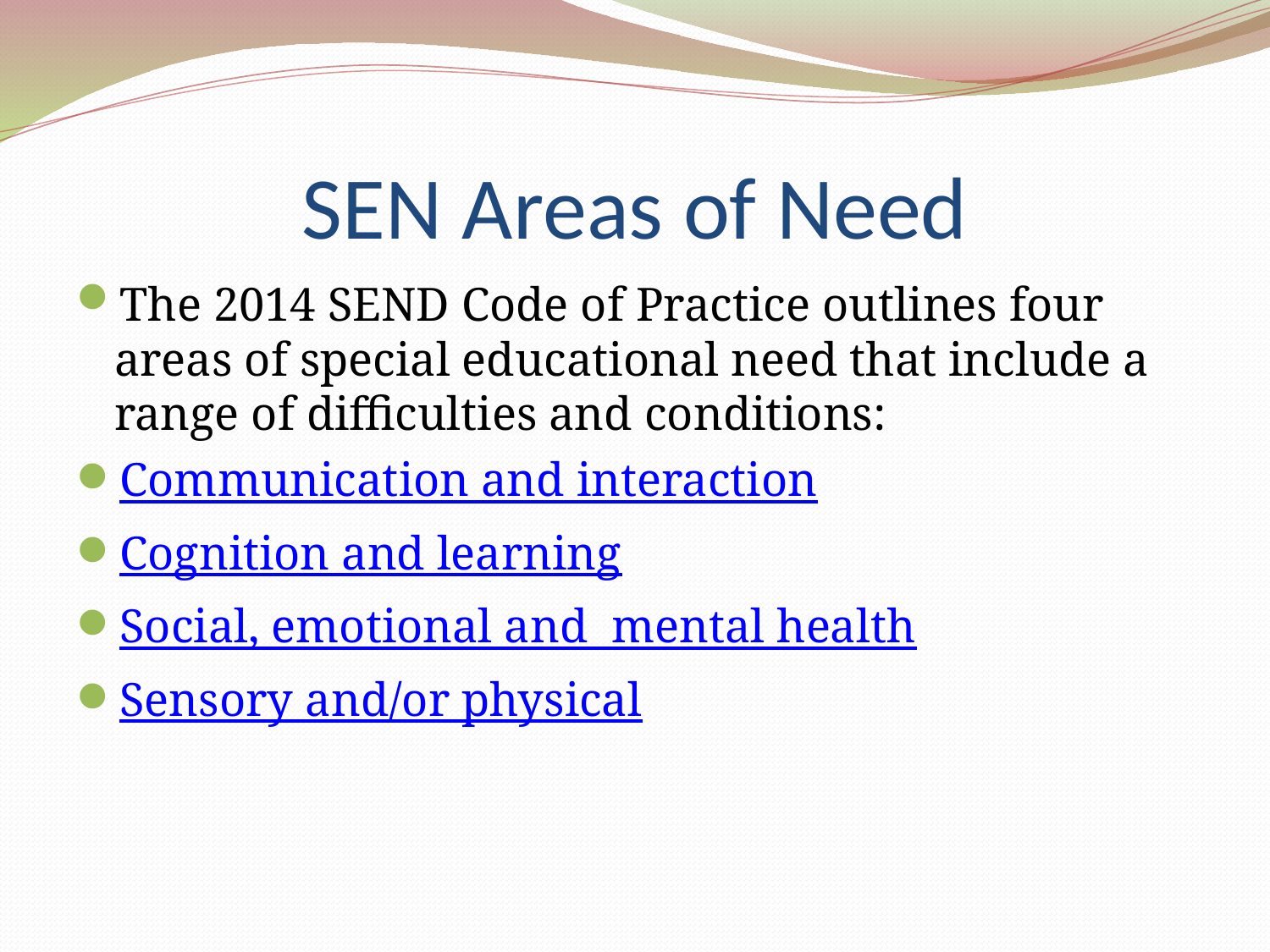

# SEN Areas of Need
The 2014 SEND Code of Practice outlines four areas of special educational need that include a range of difficulties and conditions:
Communication and interaction
Cognition and learning
Social, emotional and  mental health
Sensory and/or physical